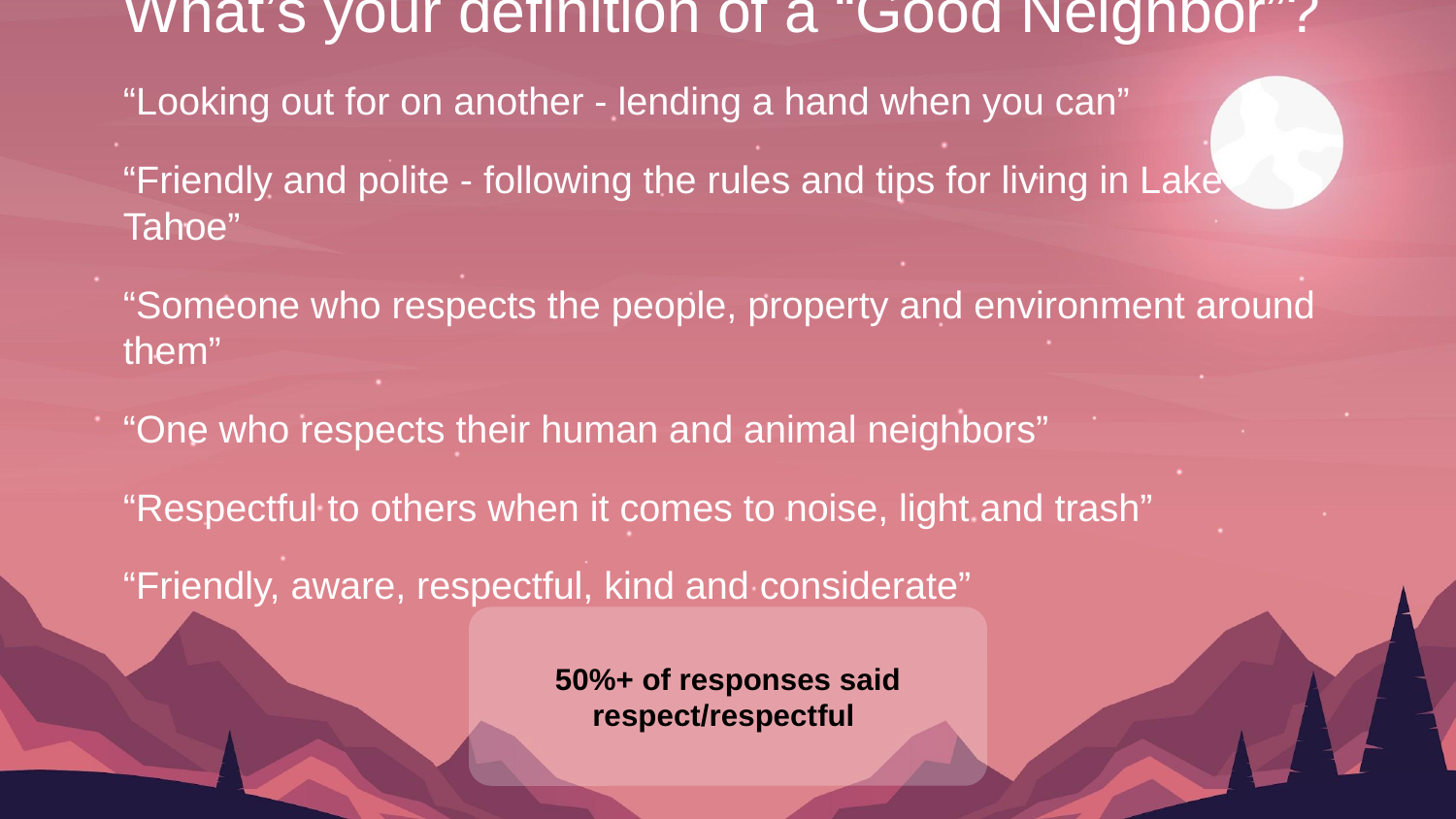

What’s your definition of a “Good Neighbor”?
“Looking out for on another - lending a hand when you can”
“Friendly and polite - following the rules and tips for living in Lake Tahoe”
“Someone who respects the people, property and environment around them”
“One who respects their human and animal neighbors”
“Respectful to others when it comes to noise, light and trash”
“Friendly, aware, respectful, kind and considerate”

50%+ of responses said respect/respectful